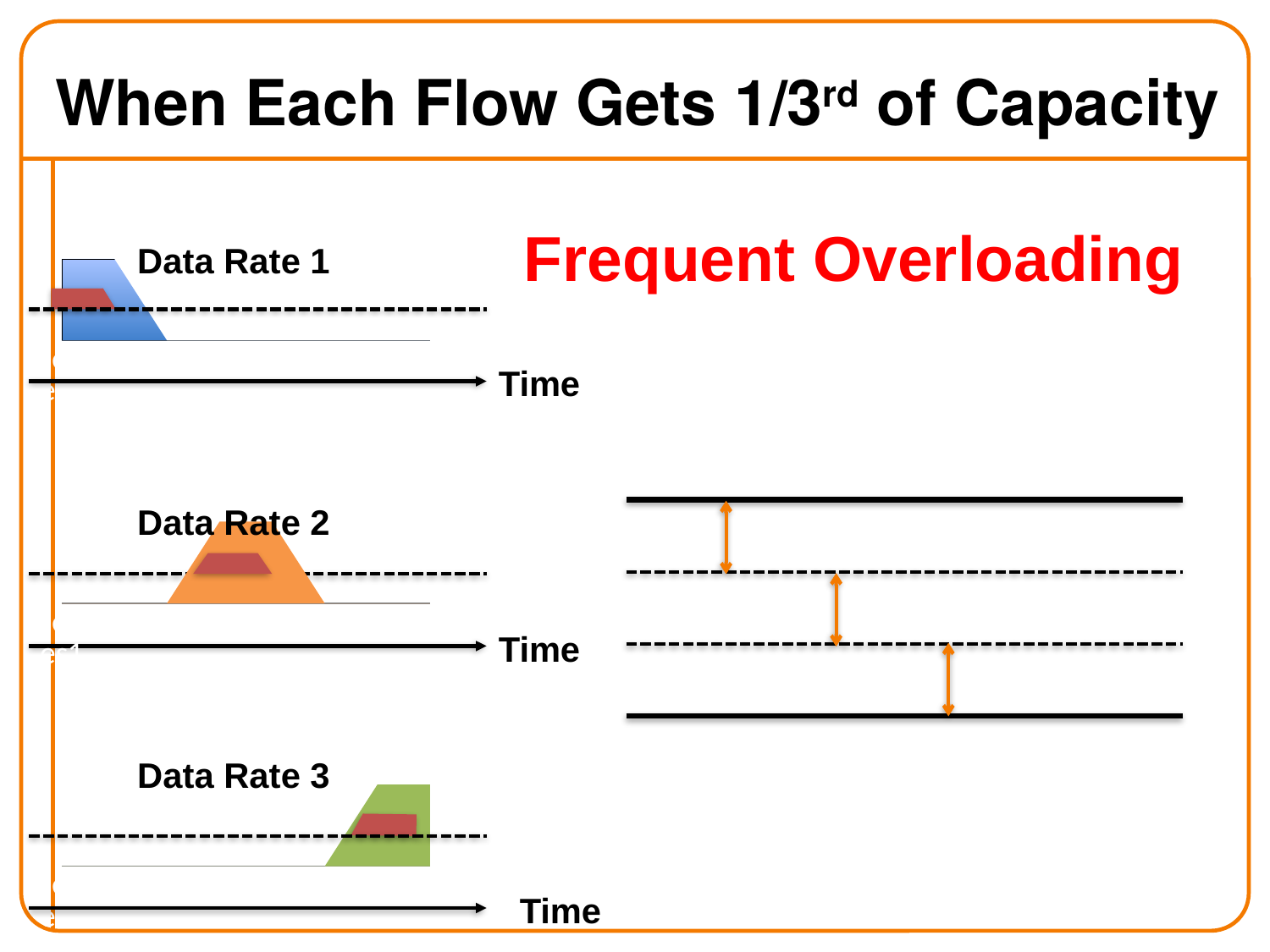

# When Each Flow Gets 1/3rd of Capacity

### Chart

| Category | Series 1 |
|---|---|
|  | 25.0 |
|  | 25.0 |
|  | 0.0 |
|  | 0.0 |
|  | 0.0 |
|  | 0.0 |
|  | 0.0 |
|  | 0.0 |
Frequent Overloading
Data Rate 1
Time

### Chart

| Category | Series 2 |
|---|---|
|  | 0.0 |
|  | 0.0 |
|  | 0.0 |
|  | 25.0 |
|  | 25.0 |
|  | 0.0 |
|  | 0.0 |
|  | 0.0 |
Data Rate 2
Time

### Chart

| Category | Series 3 |
|---|---|
|  | 0.0 |
|  | 0.0 |
|  | 0.0 |
|  | 0.0 |
|  | 0.0 |
|  | 0.0 |
|  | 25.0 |
|  | 25.0 |
Data Rate 3
Time